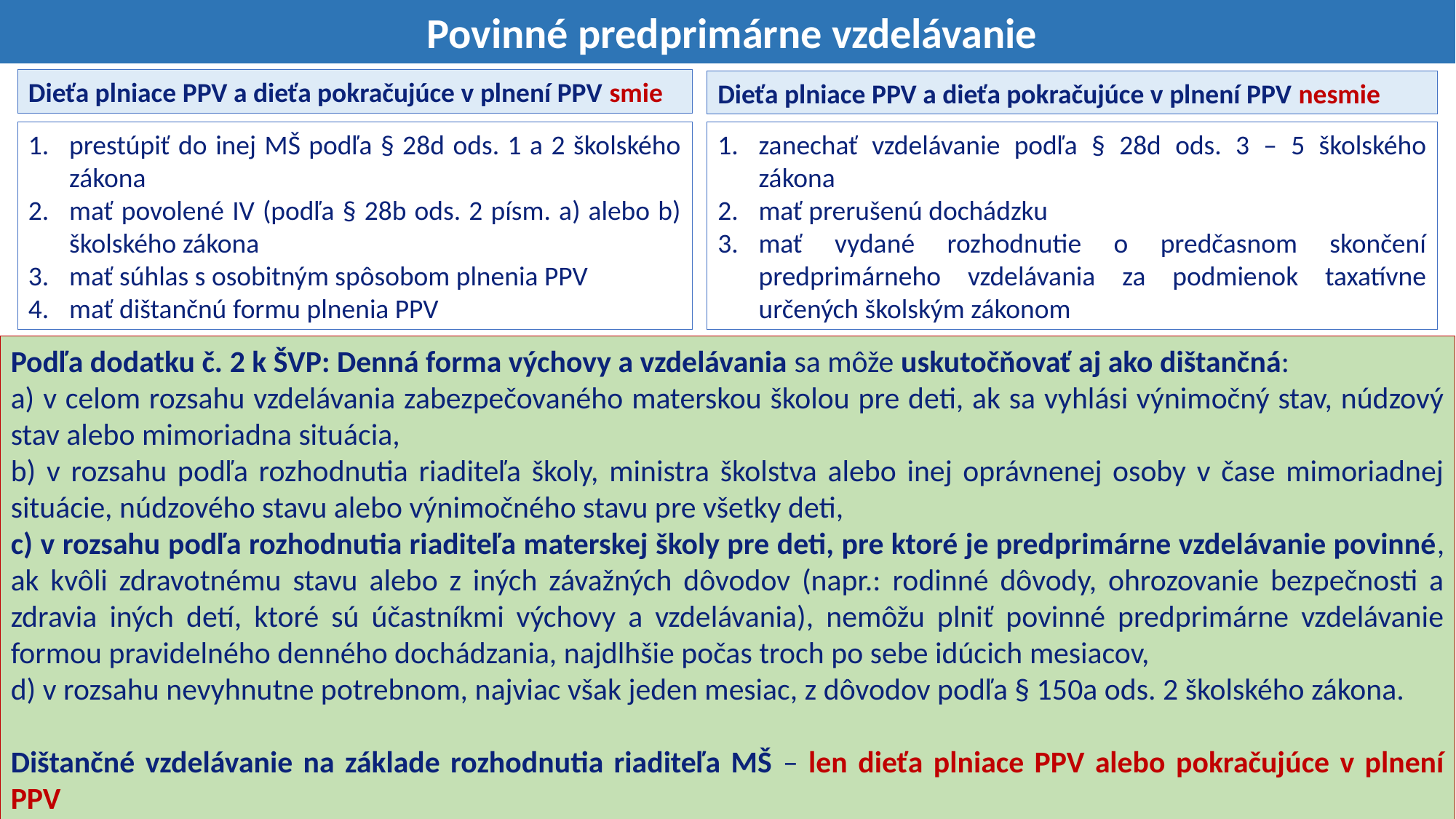

Povinné predprimárne vzdelávanie

Dieťa plniace PPV a dieťa pokračujúce v plnení PPV smie
Dieťa plniace PPV a dieťa pokračujúce v plnení PPV nesmie
prestúpiť do inej MŠ podľa § 28d ods. 1 a 2 školského zákona
mať povolené IV (podľa § 28b ods. 2 písm. a) alebo b) školského zákona
mať súhlas s osobitným spôsobom plnenia PPV
mať dištančnú formu plnenia PPV
zanechať vzdelávanie podľa § 28d ods. 3 – 5 školského zákona
mať prerušenú dochádzku
mať vydané rozhodnutie o predčasnom skončení predprimárneho vzdelávania za podmienok taxatívne určených školským zákonom
Podľa dodatku č. 2 k ŠVP: Denná forma výchovy a vzdelávania sa môže uskutočňovať aj ako dištančná:
a) v celom rozsahu vzdelávania zabezpečovaného materskou školou pre deti, ak sa vyhlási výnimočný stav, núdzový stav alebo mimoriadna situácia,
b) v rozsahu podľa rozhodnutia riaditeľa školy, ministra školstva alebo inej oprávnenej osoby v čase mimoriadnej situácie, núdzového stavu alebo výnimočného stavu pre všetky deti,
c) v rozsahu podľa rozhodnutia riaditeľa materskej školy pre deti, pre ktoré je predprimárne vzdelávanie povinné, ak kvôli zdravotnému stavu alebo z iných závažných dôvodov (napr.: rodinné dôvody, ohrozovanie bezpečnosti a zdravia iných detí, ktoré sú účastníkmi výchovy a vzdelávania), nemôžu plniť povinné predprimárne vzdelávanie formou pravidelného denného dochádzania, najdlhšie počas troch po sebe idúcich mesiacov,
d) v rozsahu nevyhnutne potrebnom, najviac však jeden mesiac, z dôvodov podľa § 150a ods. 2 školského zákona.

Dištančné vzdelávanie na základe rozhodnutia riaditeľa MŠ – len dieťa plniace PPV alebo pokračujúce v plnení PPV